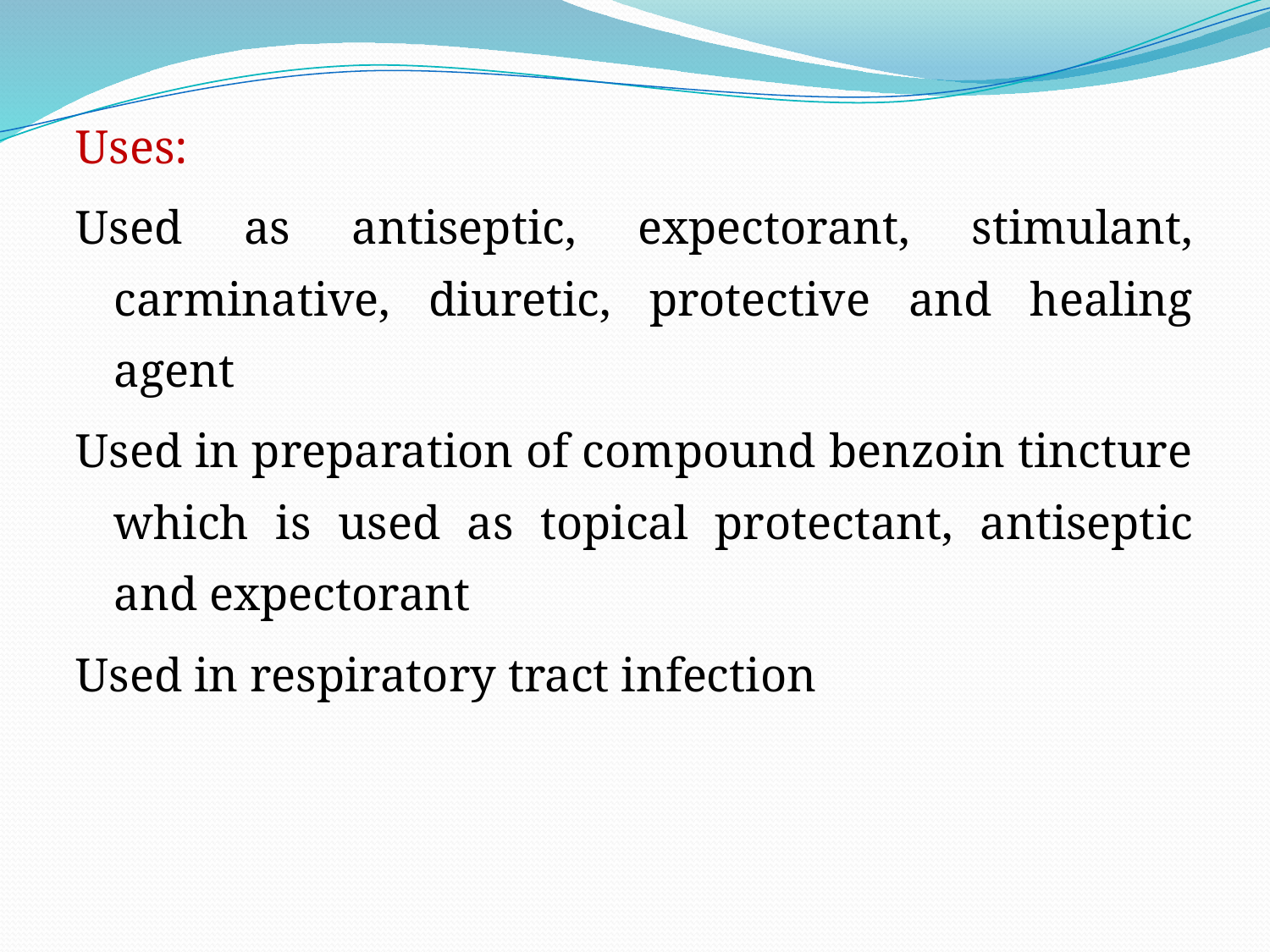

Uses:
Used as antiseptic, expectorant, stimulant, carminative, diuretic, protective and healing agent
Used in preparation of compound benzoin tincture which is used as topical protectant, antiseptic and expectorant
Used in respiratory tract infection